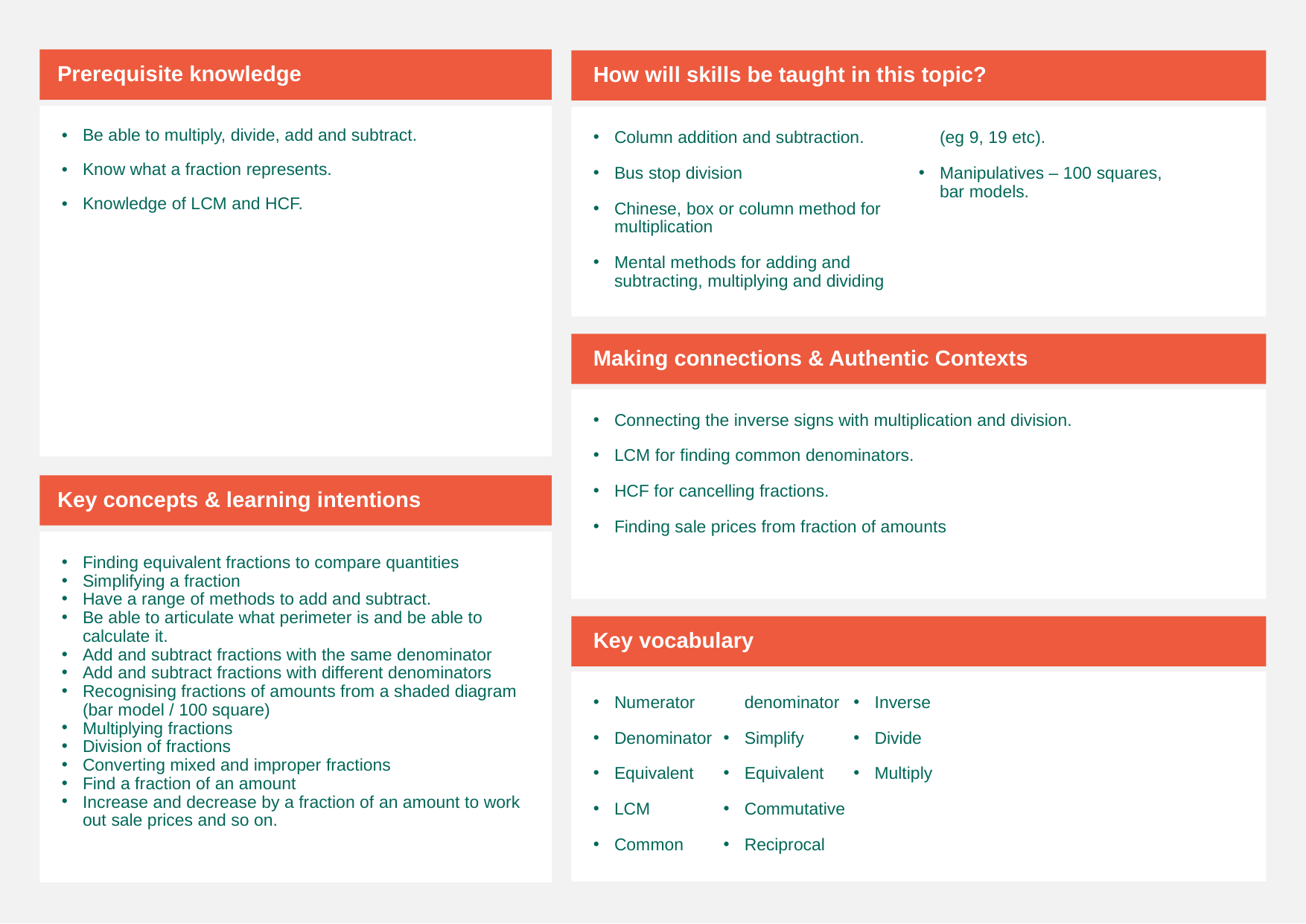

Prerequisite knowledge
How will skills be taught in this topic?
Be able to multiply, divide, add and subtract. ​
Know what a fraction represents.
Knowledge of LCM and HCF.

Column addition and subtraction. ​
Bus stop division
Chinese, box or column method for multiplication
Mental methods for adding and subtracting, multiplying and dividing (eg 9, 19 etc).​
Manipulatives – 100 squares, bar models.

Making connections & Authentic Contexts
Connecting the inverse signs with multiplication and division.
LCM for finding common denominators.
HCF for cancelling fractions.
Finding sale prices from fraction of amounts

Key concepts & learning intentions
Finding equivalent fractions to compare quantities
Simplifying a fraction
Have a range of methods to add and subtract.
Be able to articulate what perimeter is and be able to calculate it.
Add and subtract fractions with the same denominator
Add and subtract fractions with different denominators
Recognising fractions of amounts from a shaded diagram (bar model / 100 square)
Multiplying fractions
Division of fractions
Converting mixed and improper fractions
Find a fraction of an amount
Increase and decrease by a fraction of an amount to work out sale prices and so on.
Key vocabulary
Numerator
Denominator
Equivalent
LCM
Common denominator
Simplify
Equivalent
Commutative
Reciprocal
Inverse
Divide
Multiply